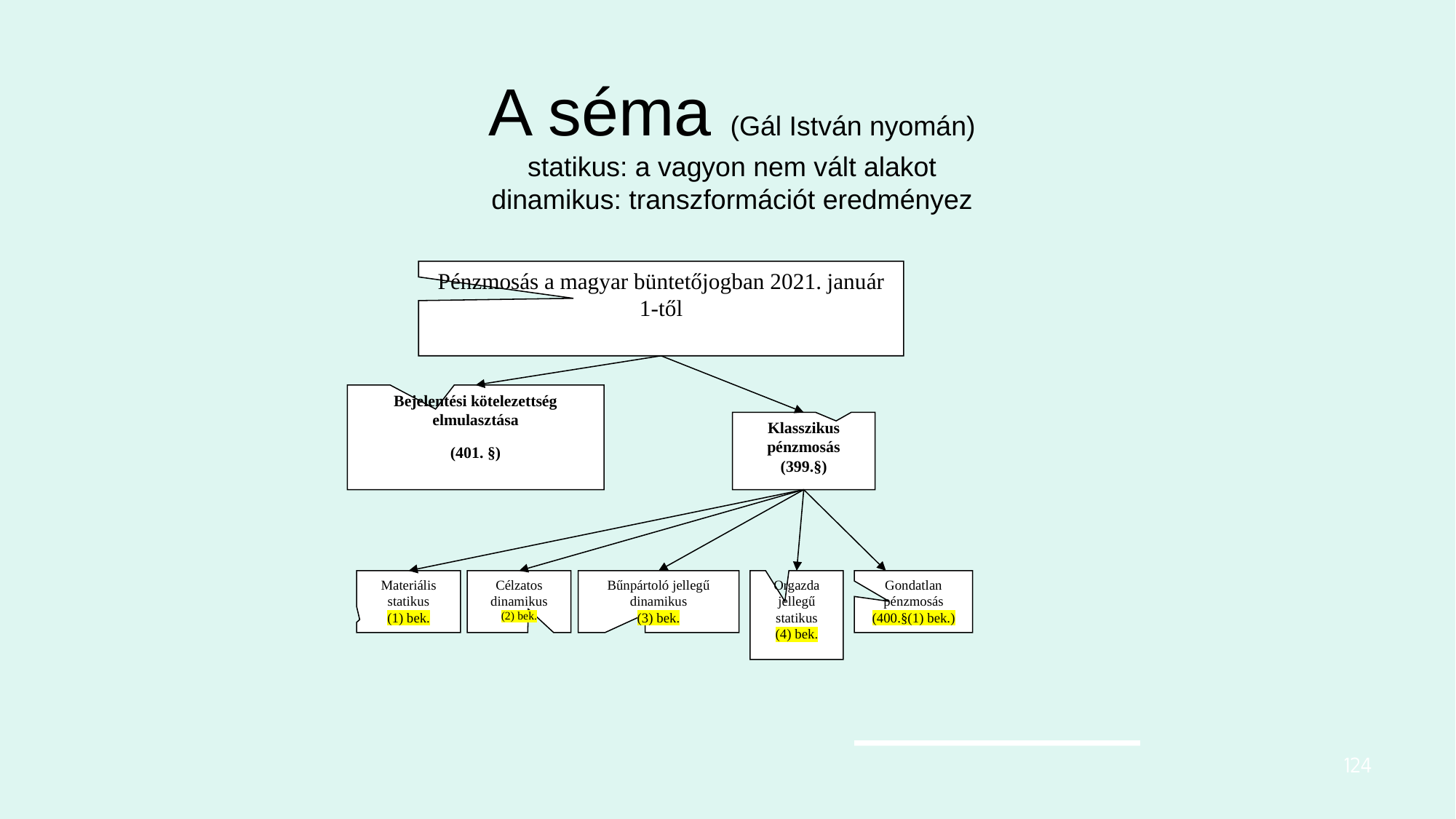

# A séma (Gál István nyomán) statikus: a vagyon nem vált alakot dinamikus: transzformációt eredményez
Pénzmosás a magyar büntetőjogban 2021. január 1-től
Bejelentési kötelezettség elmulasztása
(401. §)
Klasszikus pénzmosás
(399.§)
Materiális statikus
(1) bek.
Célzatos dinamikus
(2) bek.
Bűnpártoló jellegű dinamikus
(3) bek.
Orgazda jellegű statikus
(4) bek.
Gondatlan pénzmosás
(400.§(1) bek.)

124